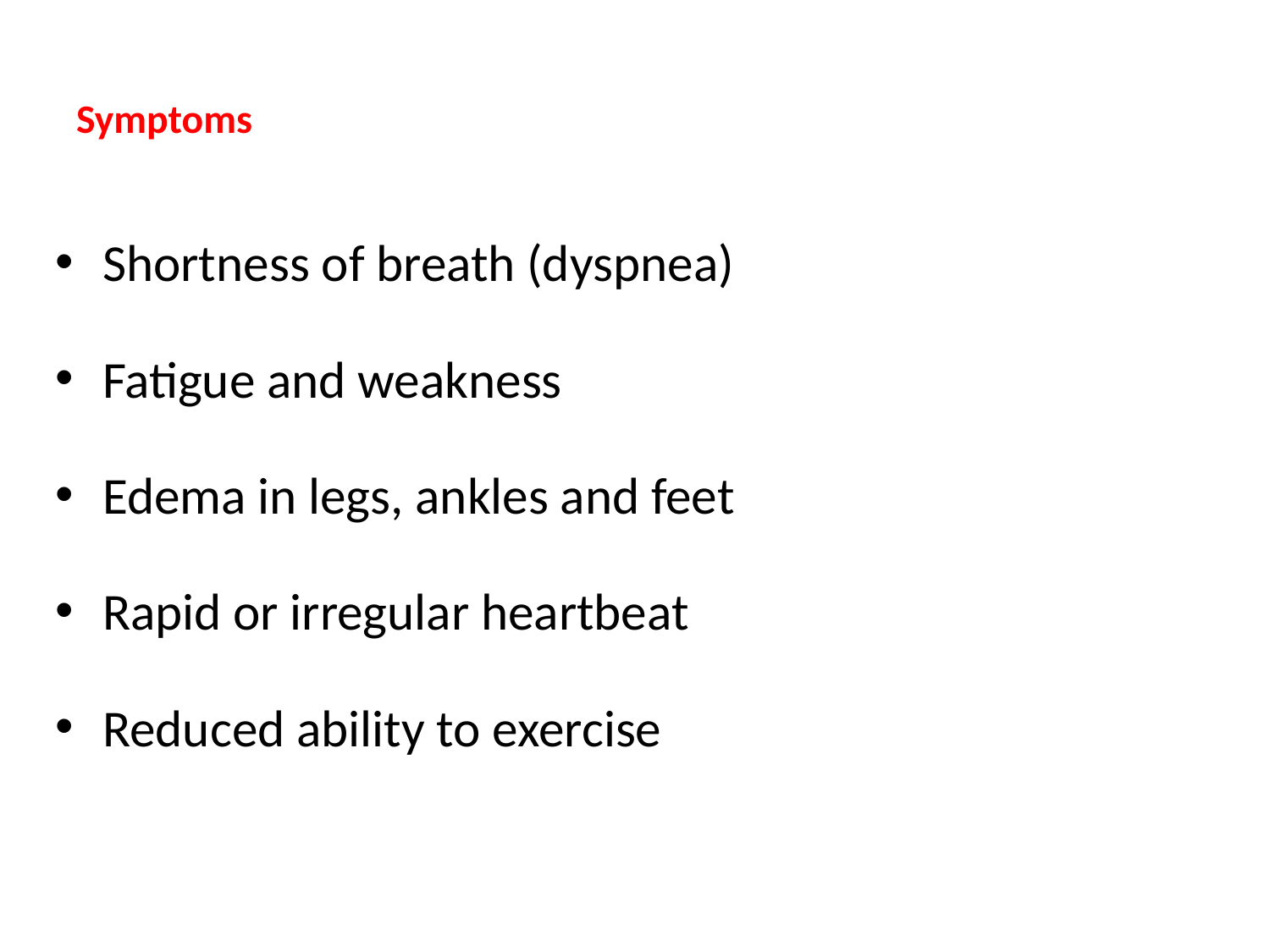

# Symptoms
Shortness of breath (dyspnea)
Fatigue and weakness
Edema in legs, ankles and feet
Rapid or irregular heartbeat
Reduced ability to exercise